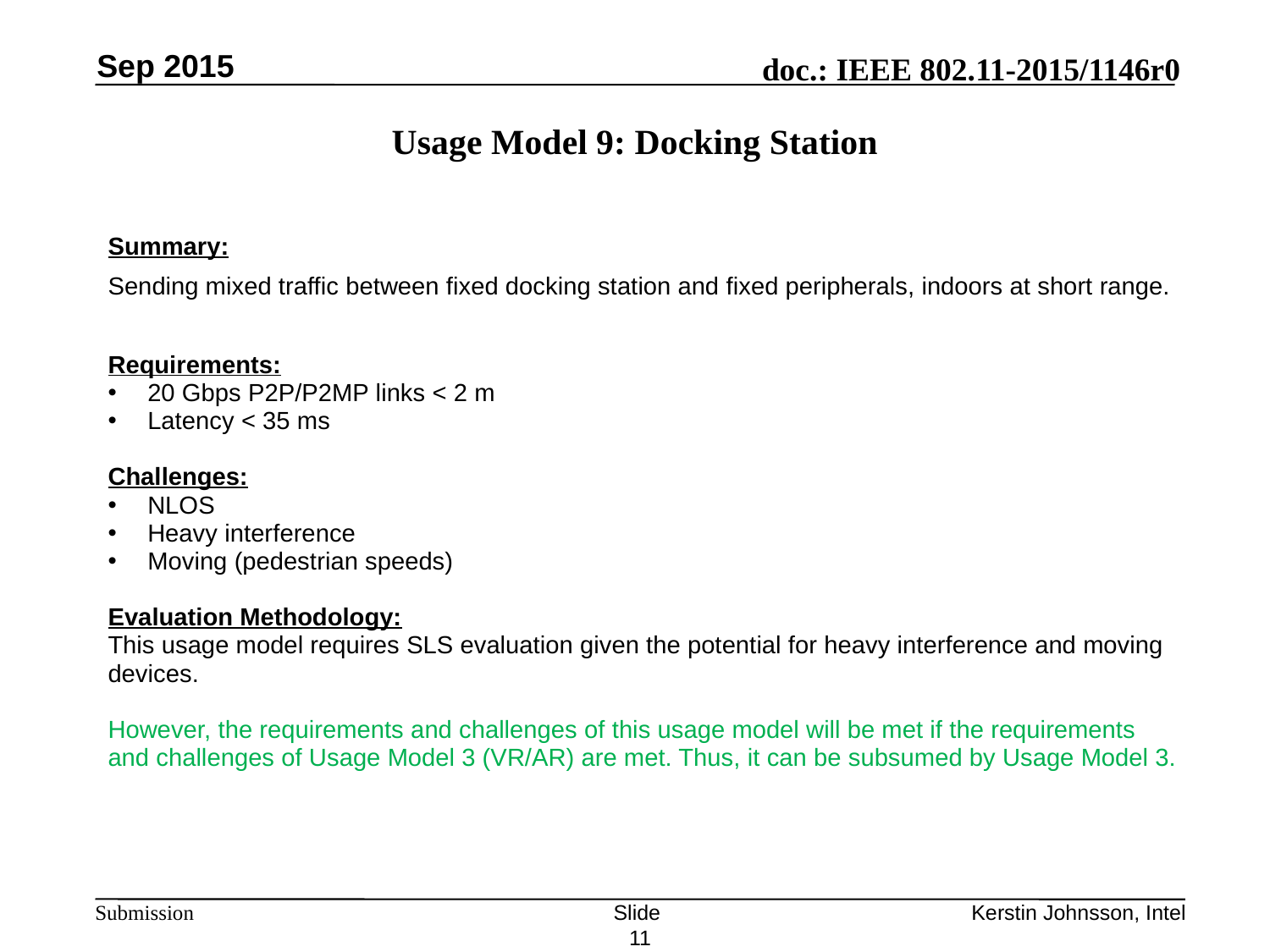

Sep 2015
Usage Model 9: Docking Station
Summary:
Sending mixed traffic between fixed docking station and fixed peripherals, indoors at short range.

Requirements:
20 Gbps P2P/P2MP links < 2 m
Latency < 35 ms

Challenges:
NLOS
Heavy interference
Moving (pedestrian speeds)

Evaluation Methodology:
This usage model requires SLS evaluation given the potential for heavy interference and moving devices.

However, the requirements and challenges of this usage model will be met if the requirements and challenges of Usage Model 3 (VR/AR) are met. Thus, it can be subsumed by Usage Model 3.

Slide 11
Kerstin Johnsson, Intel